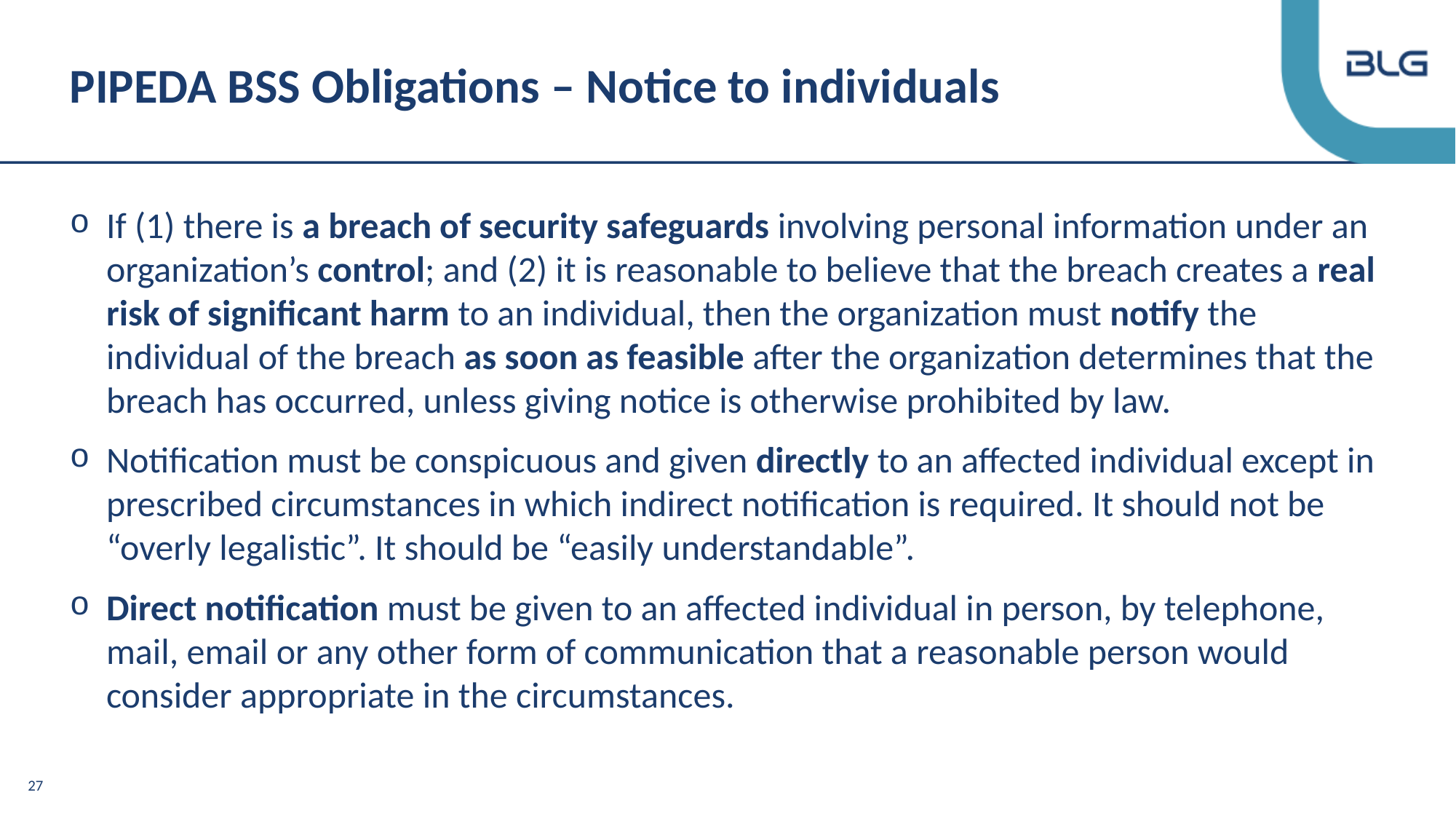

# PIPEDA BSS Obligations – Notice to individuals
If (1) there is a breach of security safeguards involving personal information under an organization’s control; and (2) it is reasonable to believe that the breach creates a real risk of significant harm to an individual, then the organization must notify the individual of the breach as soon as feasible after the organization determines that the breach has occurred, unless giving notice is otherwise prohibited by law.
Notification must be conspicuous and given directly to an affected individual except in prescribed circumstances in which indirect notification is required. It should not be “overly legalistic”. It should be “easily understandable”.
Direct notification must be given to an affected individual in person, by telephone, mail, email or any other form of communication that a reasonable person would consider appropriate in the circumstances.
27